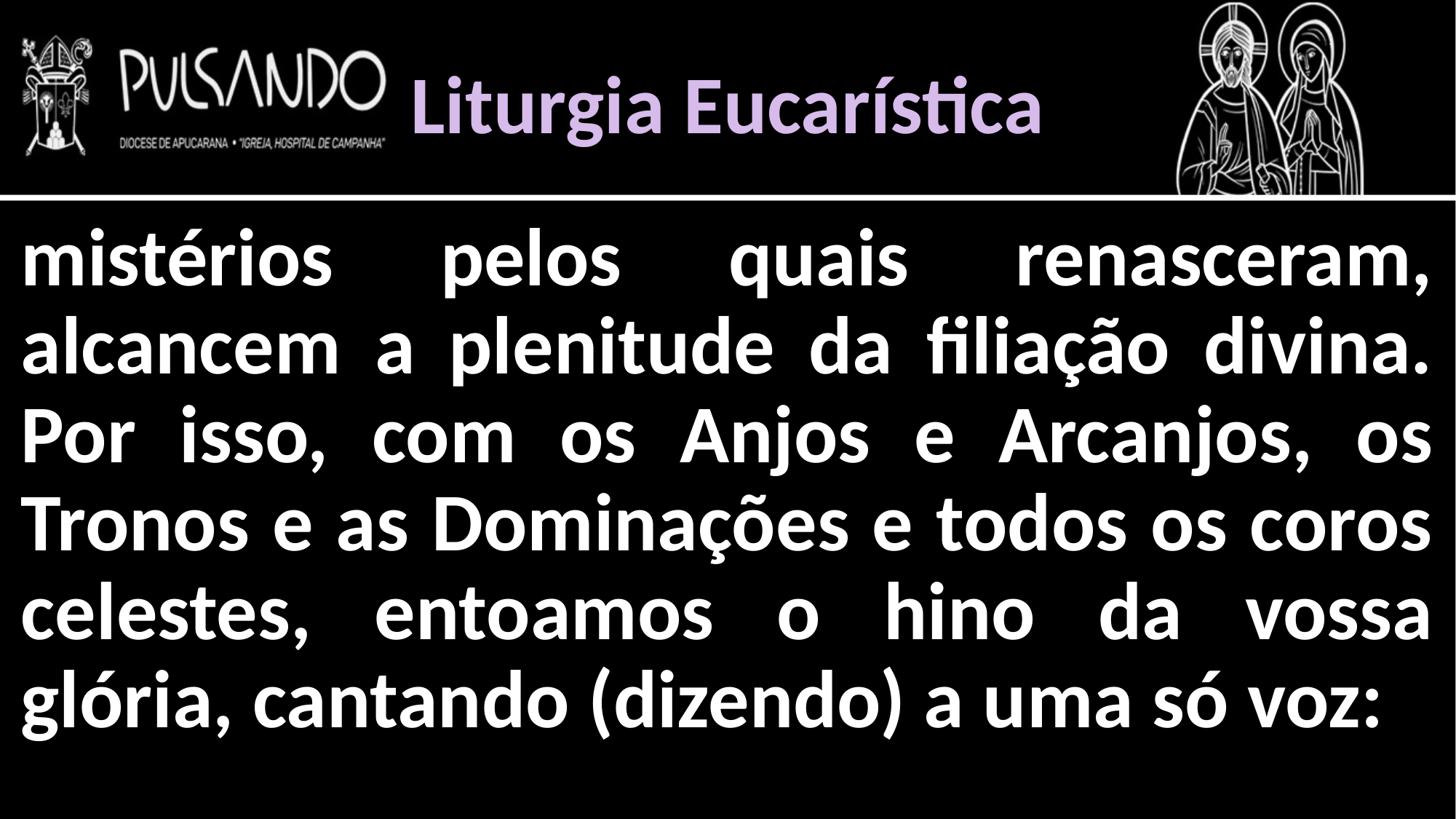

Liturgia Eucarística
mistérios pelos quais renasceram, alcancem a plenitude da filiação divina. Por isso, com os Anjos e Arcanjos, os Tronos e as Dominações e todos os coros celestes, entoamos o hino da vossa glória, cantando (dizendo) a uma só voz: